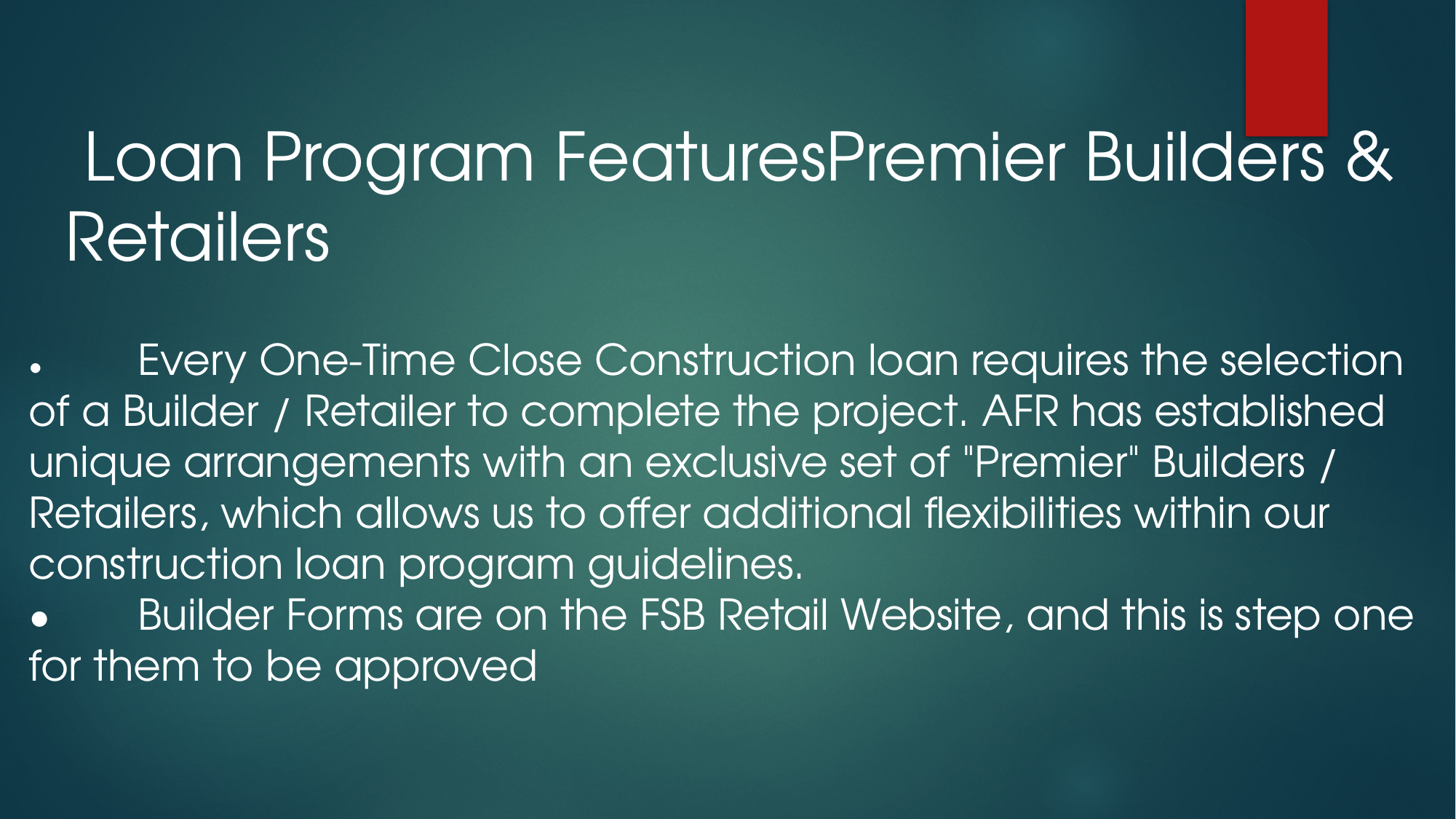

Loan Program FeaturesPremier Builders & Retailers
•	Every One-Time Close Construction loan requires the selection of a Builder / Retailer to complete the project. AFR has established unique arrangements with an exclusive set of "Premier" Builders / Retailers, which allows us to offer additional flexibilities within our construction loan program guidelines.
•	Builder Forms are on the FSB Retail Website, and this is step one for them to be approved